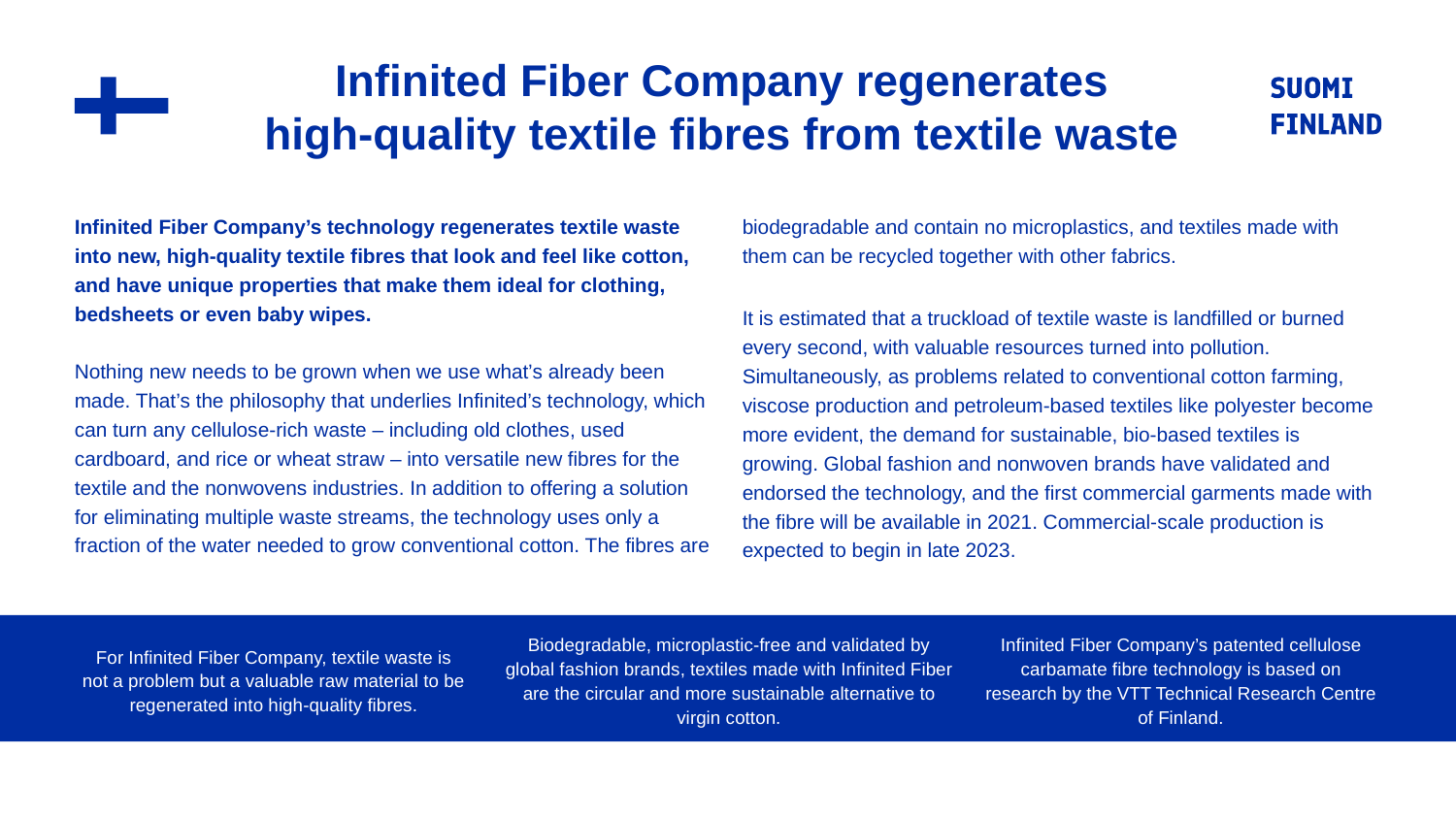

# Infinited Fiber Company regenerates high-quality textile fibres from textile waste
Infinited Fiber Company’s technology regenerates textile waste into new, high-quality textile fibres that look and feel like cotton, and have unique properties that make them ideal for clothing, bedsheets or even baby wipes.
Nothing new needs to be grown when we use what’s already been made. That’s the philosophy that underlies Infinited’s technology, which can turn any cellulose-rich waste – including old clothes, used cardboard, and rice or wheat straw – into versatile new fibres for the textile and the nonwovens industries. In addition to offering a solution for eliminating multiple waste streams, the technology uses only a fraction of the water needed to grow conventional cotton. The fibres are biodegradable and contain no microplastics, and textiles made with them can be recycled together with other fabrics.
It is estimated that a truckload of textile waste is landfilled or burned every second, with valuable resources turned into pollution. Simultaneously, as problems related to conventional cotton farming, viscose production and petroleum-based textiles like polyester become more evident, the demand for sustainable, bio-based textiles is growing. Global fashion and nonwoven brands have validated and endorsed the technology, and the first commercial garments made with the fibre will be available in 2021. Commercial-scale production is expected to begin in late 2023.
For Infinited Fiber Company, textile waste is not a problem but a valuable raw material to be regenerated into high-quality fibres.
Biodegradable, microplastic-free and validated by global fashion brands, textiles made with Infinited Fiber are the circular and more sustainable alternative to virgin cotton.
Infinited Fiber Company’s patented cellulose carbamate fibre technology is based on research by the VTT Technical Research Centre of Finland.